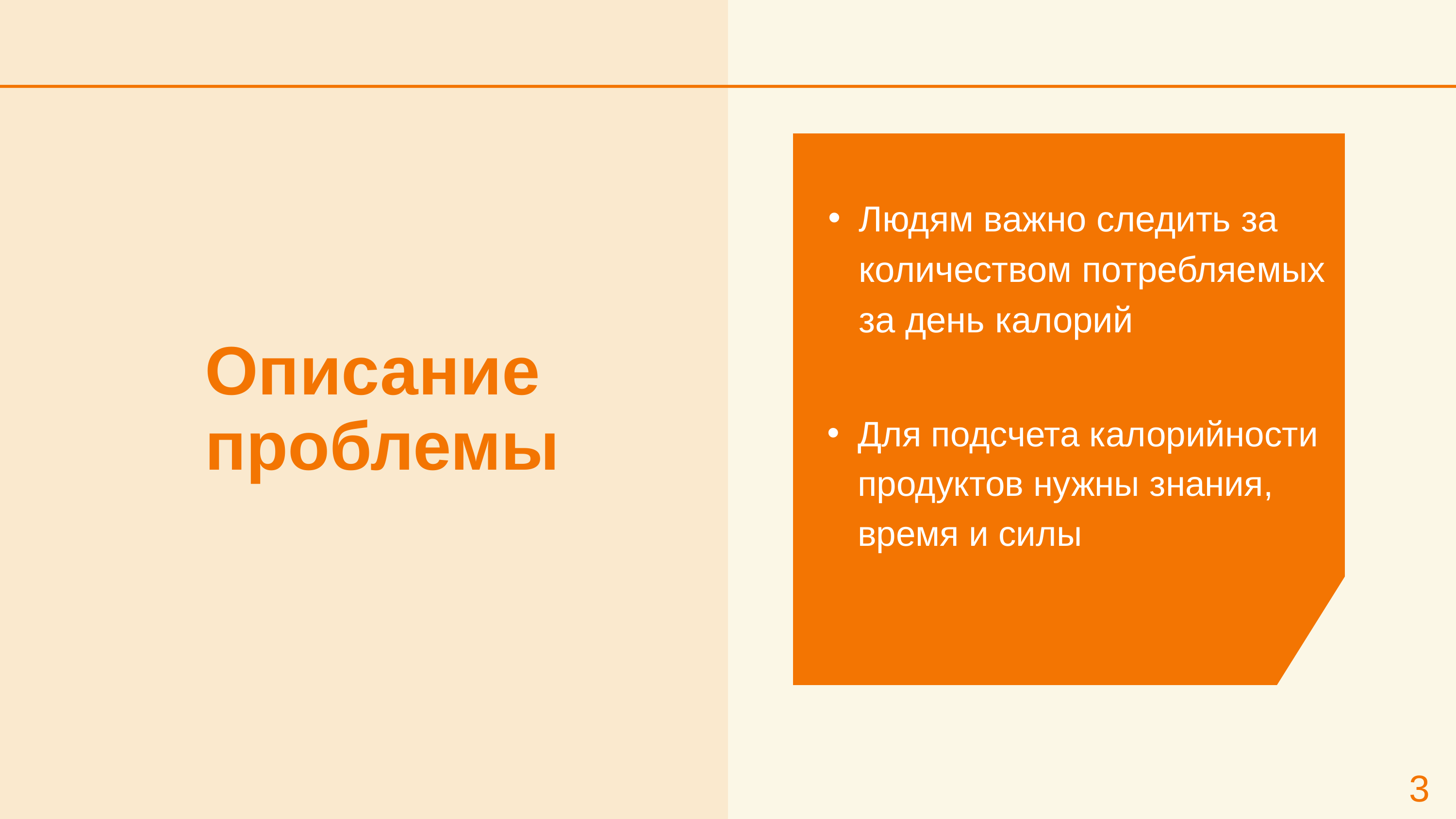

Людям важно следить за количеством потребляемых за день калорий
Описание проблемы
Для подсчета калорийности продуктов нужны знания, время и силы

3